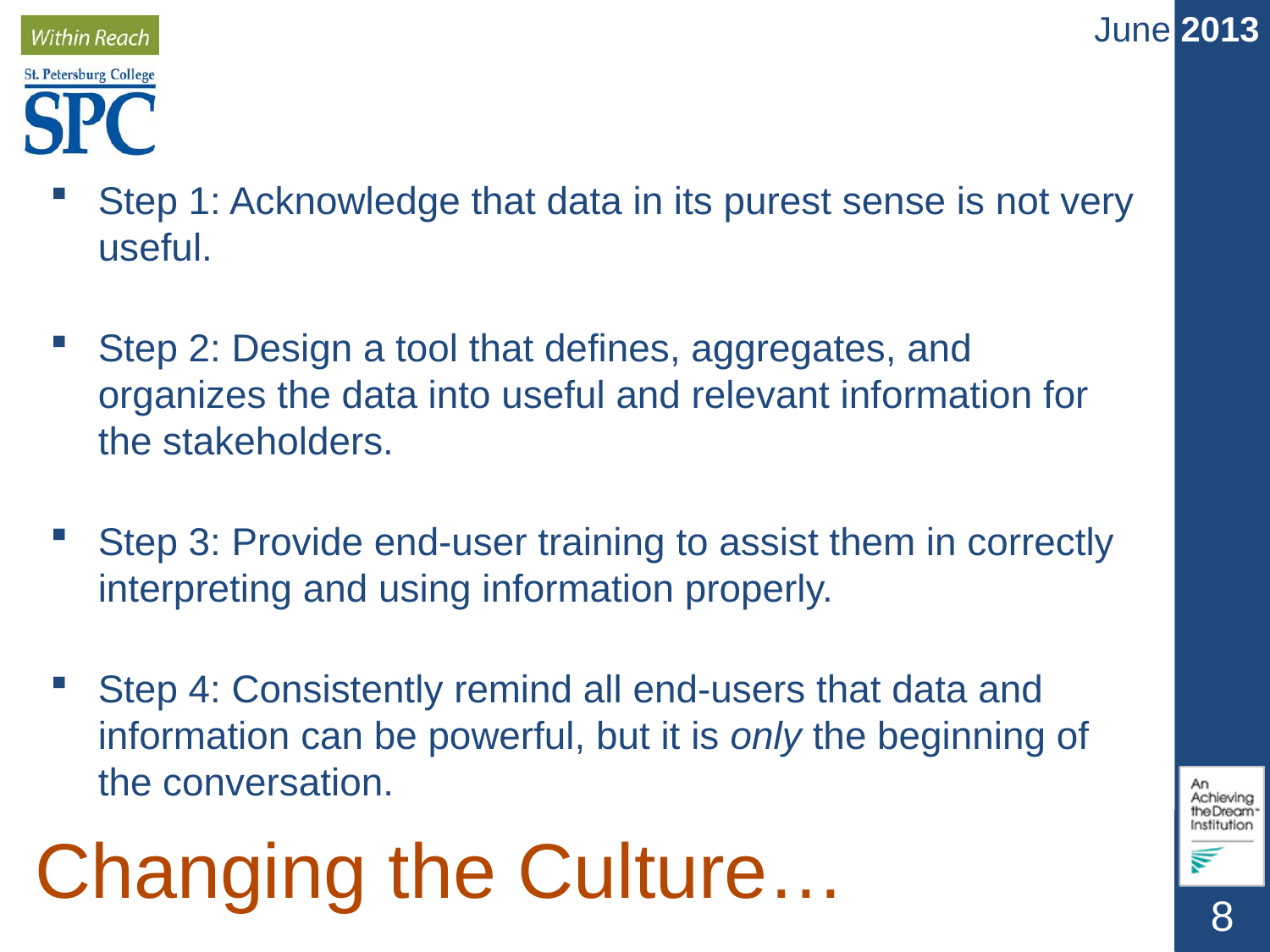

Step 1: Acknowledge that data in its purest sense is not very useful.
Step 2: Design a tool that defines, aggregates, and organizes the data into useful and relevant information for the stakeholders.
Step 3: Provide end-user training to assist them in correctly interpreting and using information properly.
Step 4: Consistently remind all end-users that data and information can be powerful, but it is only the beginning of the conversation.

Changing the Culture…
8